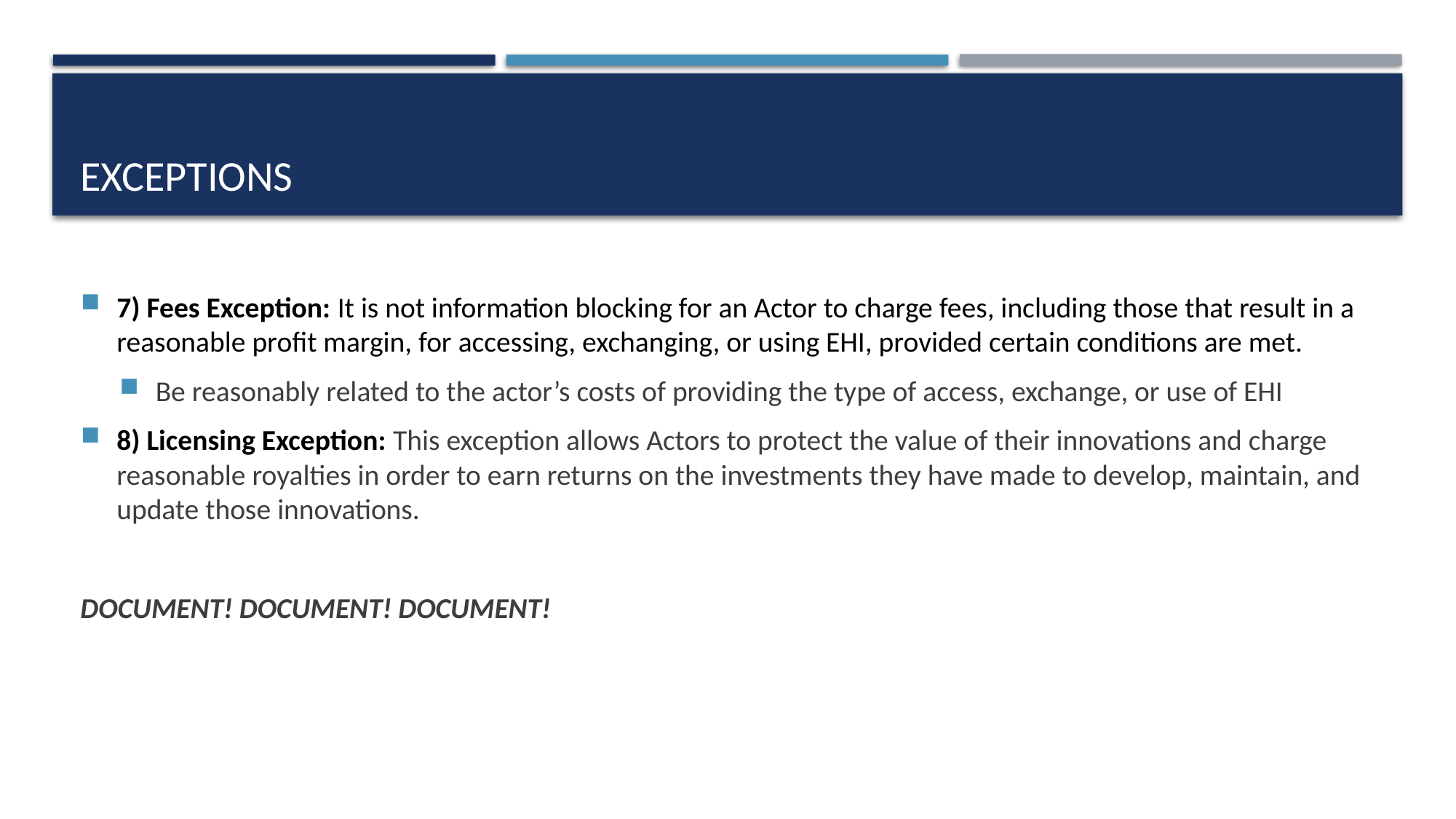

# Exceptions
7) Fees Exception: It is not information blocking for an Actor to charge fees, including those that result in a reasonable profit margin, for accessing, exchanging, or using EHI, provided certain conditions are met.
Be reasonably related to the actor’s costs of providing the type of access, exchange, or use of EHI
8) Licensing Exception: This exception allows Actors to protect the value of their innovations and charge reasonable royalties in order to earn returns on the investments they have made to develop, maintain, and update those innovations.

DOCUMENT! DOCUMENT! DOCUMENT!